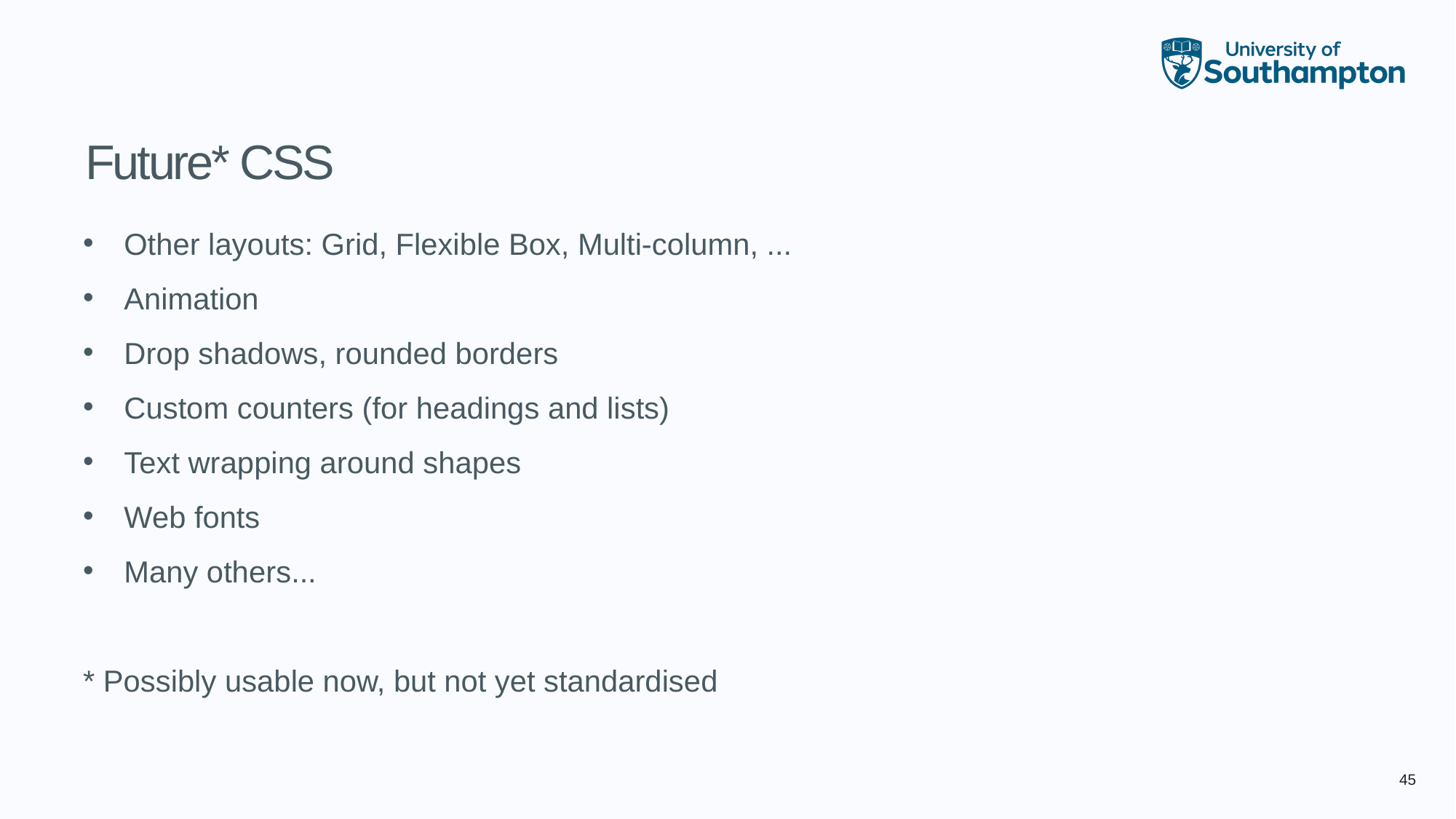

# Future* CSS
Other layouts: Grid, Flexible Box, Multi-column, ...
Animation
Drop shadows, rounded borders
Custom counters (for headings and lists)
Text wrapping around shapes
Web fonts
Many others...

* Possibly usable now, but not yet standardised